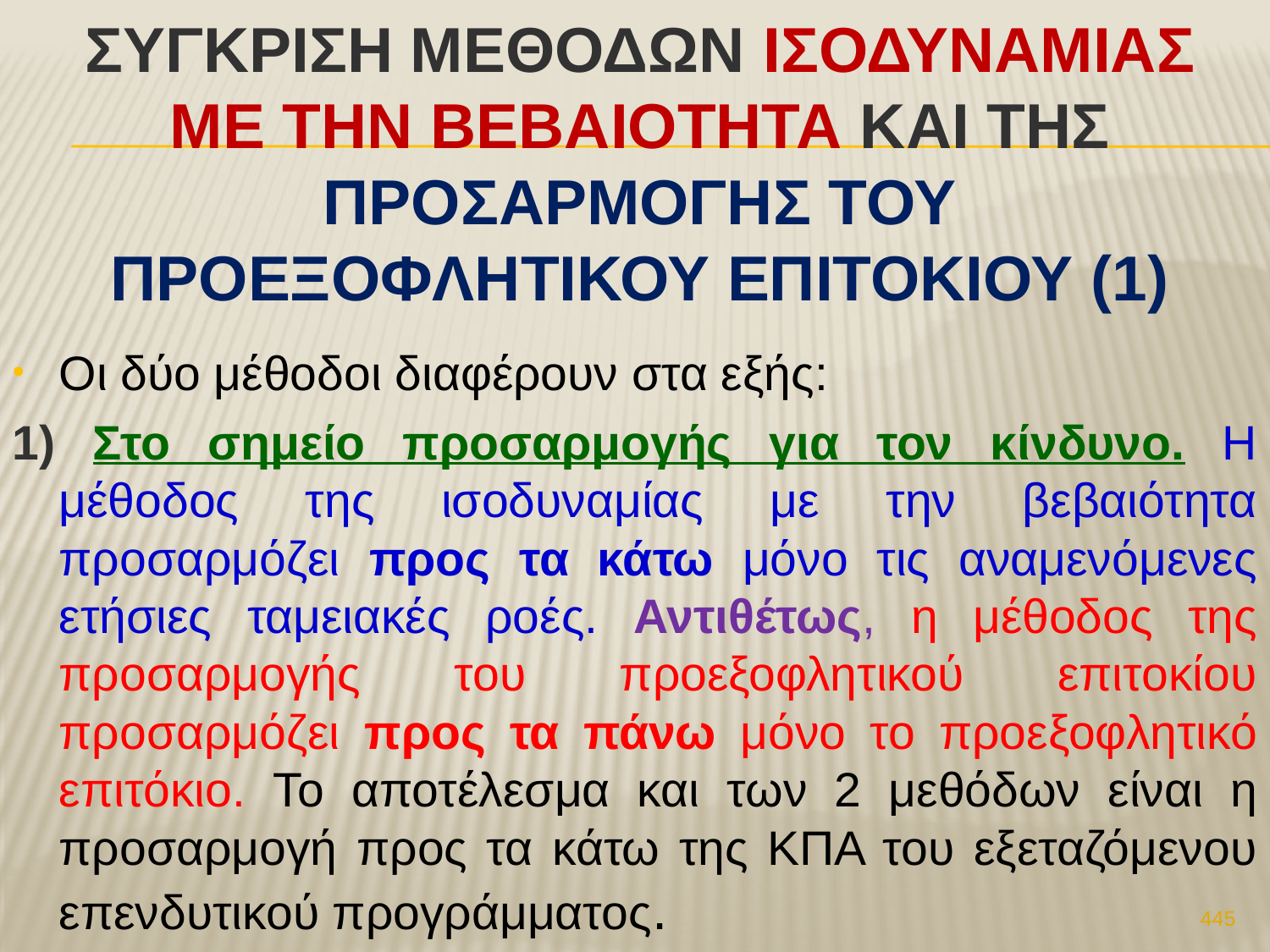

# Συγκριση Μεθοδων Ισοδυναμιασ με την Βεβαιοτητα και τησ Προσαρμογησ του Προεξοφλητικου Επιτοκιου (1)
Οι δύο μέθοδοι διαφέρουν στα εξής:
1) Στο σημείο προσαρμογής για τον κίνδυνο. Η μέθοδος της ισοδυναμίας με την βεβαιότητα προσαρμόζει προς τα κάτω μόνο τις αναμενόμενες ετήσιες ταμειακές ροές. Αντιθέτως, η μέθοδος της προσαρμογής του προεξοφλητικού επιτοκίου προσαρμόζει προς τα πάνω μόνο το προεξοφλητικό επιτόκιο. Το αποτέλεσμα και των 2 μεθόδων είναι η προσαρμογή προς τα κάτω της ΚΠΑ του εξεταζόμενου επενδυτικού προγράμματος.
445